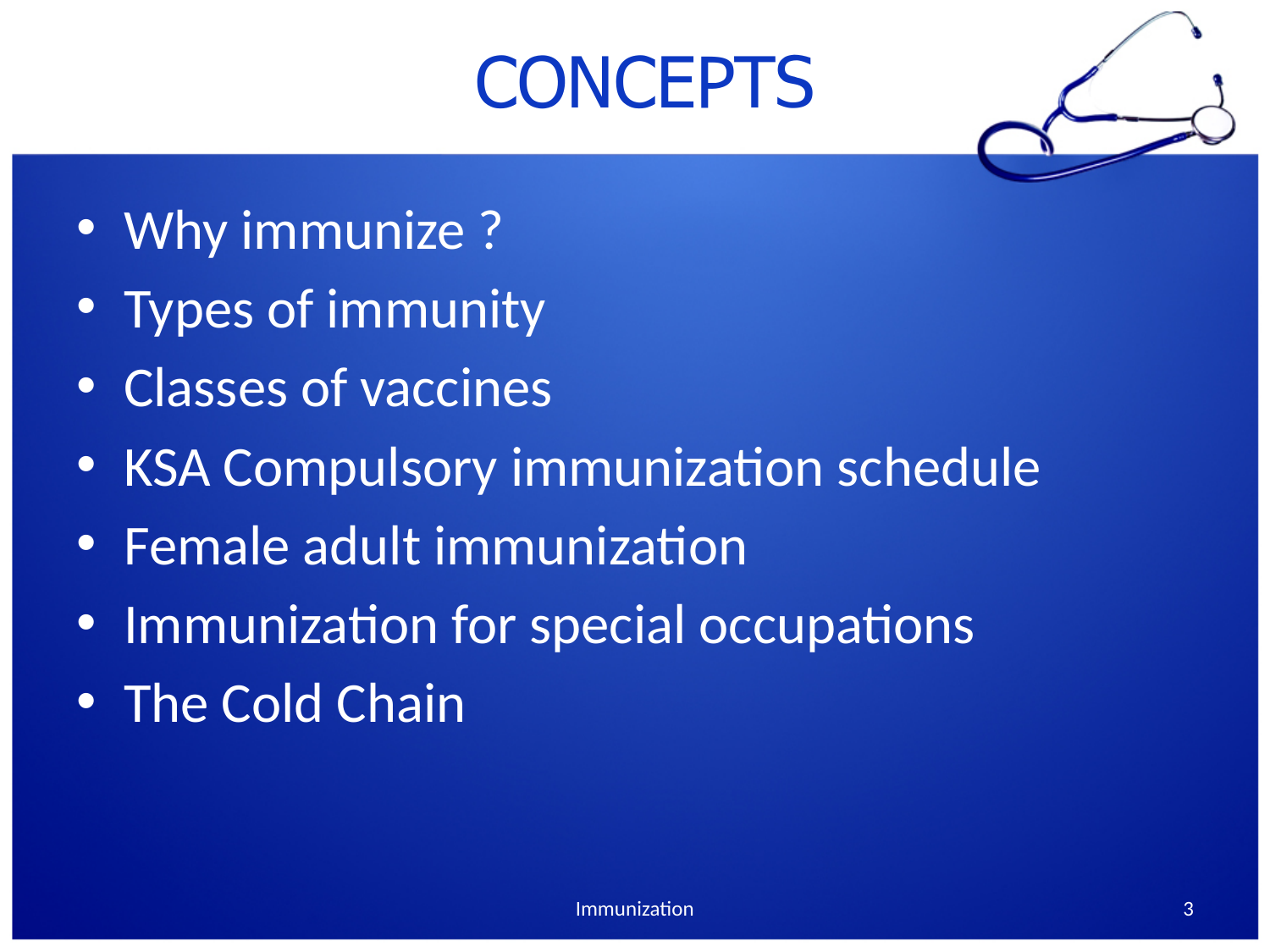

# CONCEPTS
Why immunize ?
Types of immunity
Classes of vaccines
KSA Compulsory immunization schedule
Female adult immunization
Immunization for special occupations
The Cold Chain

Immunization
3